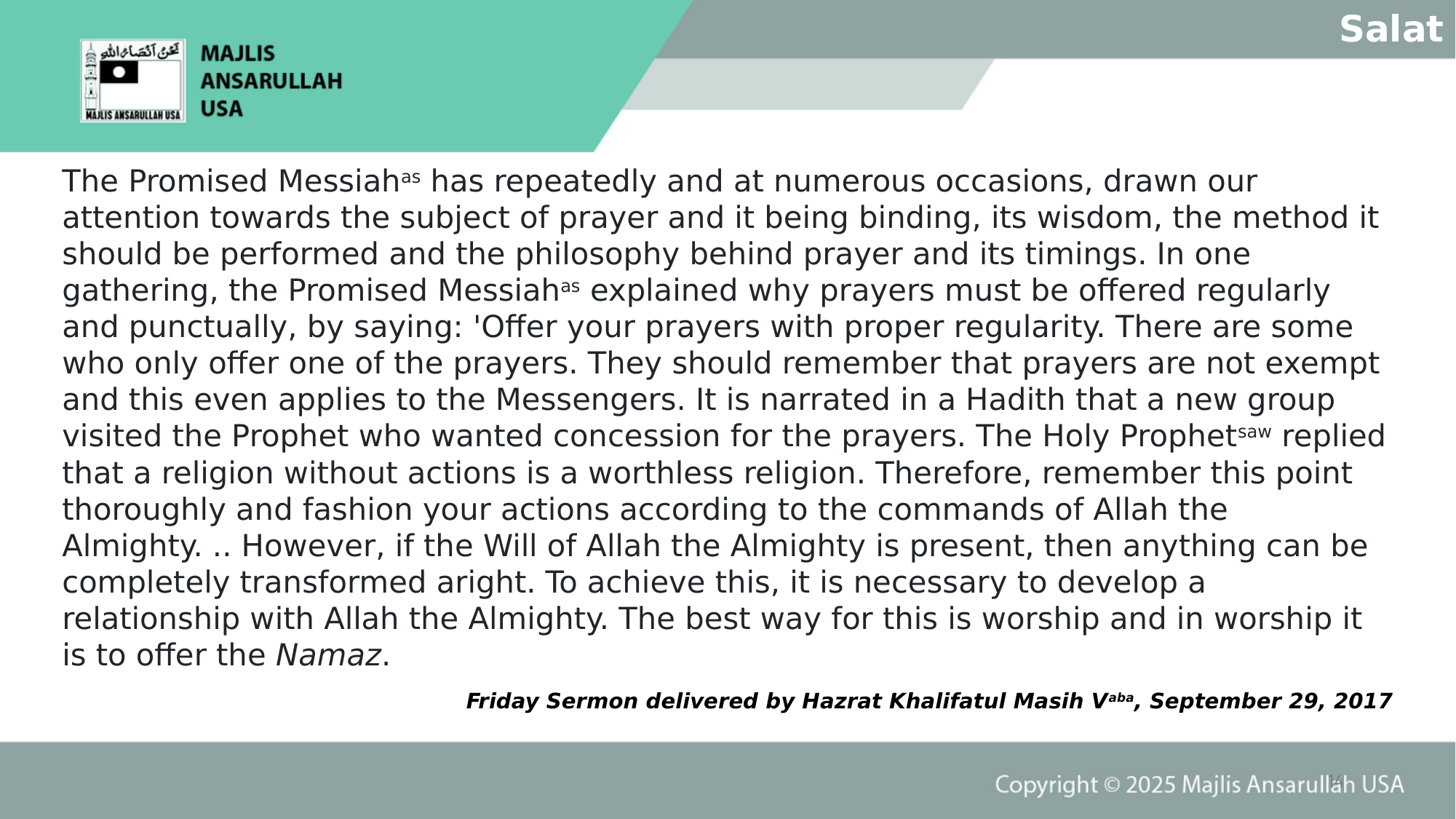

Salat
The Promised Messiahas has repeatedly and at numerous occasions, drawn our attention towards the subject of prayer and it being binding, its wisdom, the method it should be performed and the philosophy behind prayer and its timings. In one gathering, the Promised Messiahas explained why prayers must be offered regularly and punctually, by saying: 'Offer your prayers with proper regularity. There are some who only offer one of the prayers. They should remember that prayers are not exempt and this even applies to the Messengers. It is narrated in a Hadith that a new group visited the Prophet who wanted concession for the prayers. The Holy Prophetsaw replied that a religion without actions is a worthless religion. Therefore, remember this point thoroughly and fashion your actions according to the commands of Allah the Almighty. .. However, if the Will of Allah the Almighty is present, then anything can be completely transformed aright. To achieve this, it is necessary to develop a relationship with Allah the Almighty. The best way for this is worship and in worship it is to offer the Namaz.
Friday Sermon delivered by Hazrat Khalifatul Masih Vaba, September 29, 2017
14